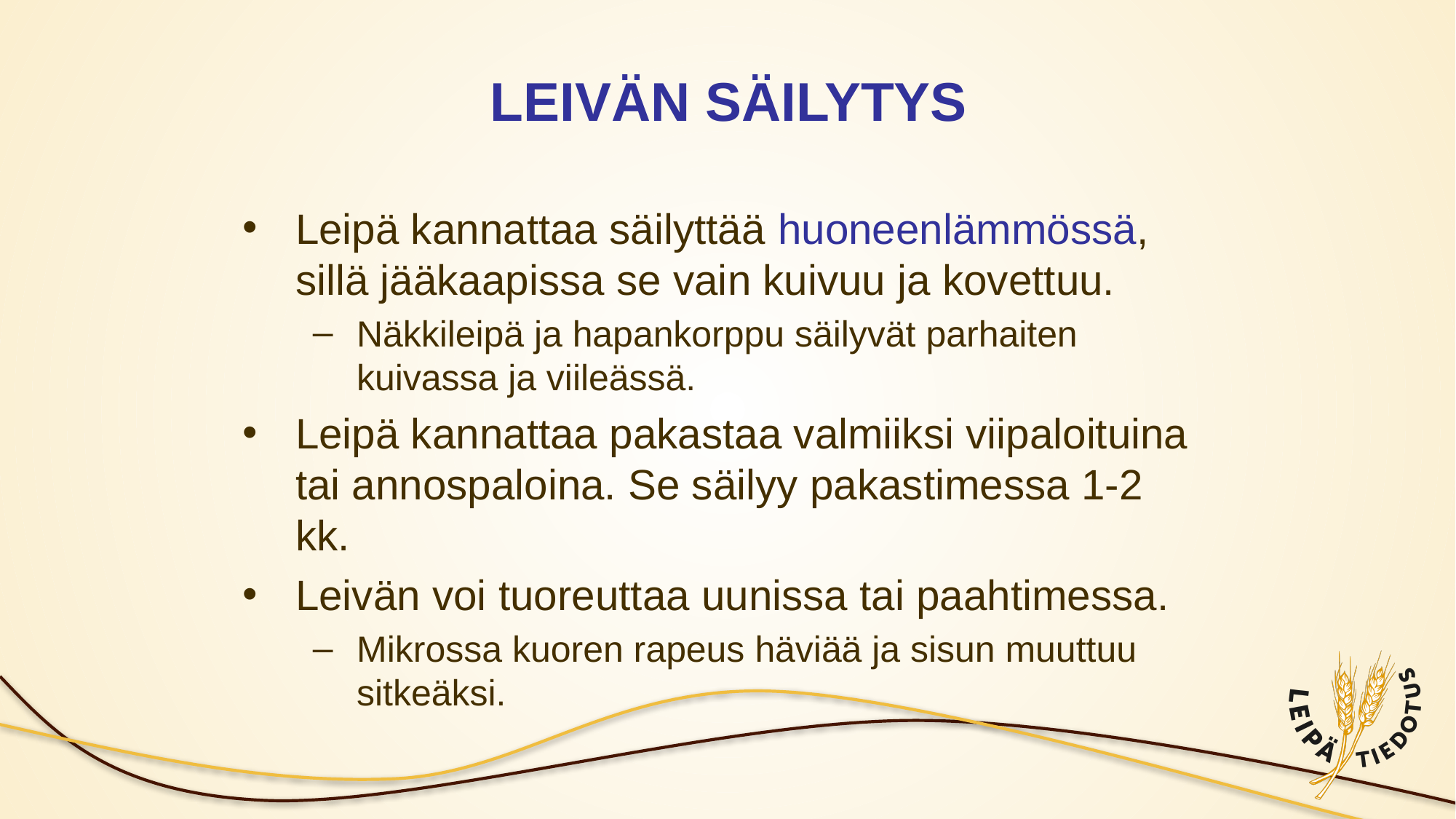

# LEIVÄN SÄILYTYS
Leipä kannattaa säilyttää huoneenlämmössä, sillä jääkaapissa se vain kuivuu ja kovettuu.
Näkkileipä ja hapankorppu säilyvät parhaiten kuivassa ja viileässä.
Leipä kannattaa pakastaa valmiiksi viipaloituina tai annospaloina. Se säilyy pakastimessa 1-2 kk.
Leivän voi tuoreuttaa uunissa tai paahtimessa.
Mikrossa kuoren rapeus häviää ja sisun muuttuu sitkeäksi.